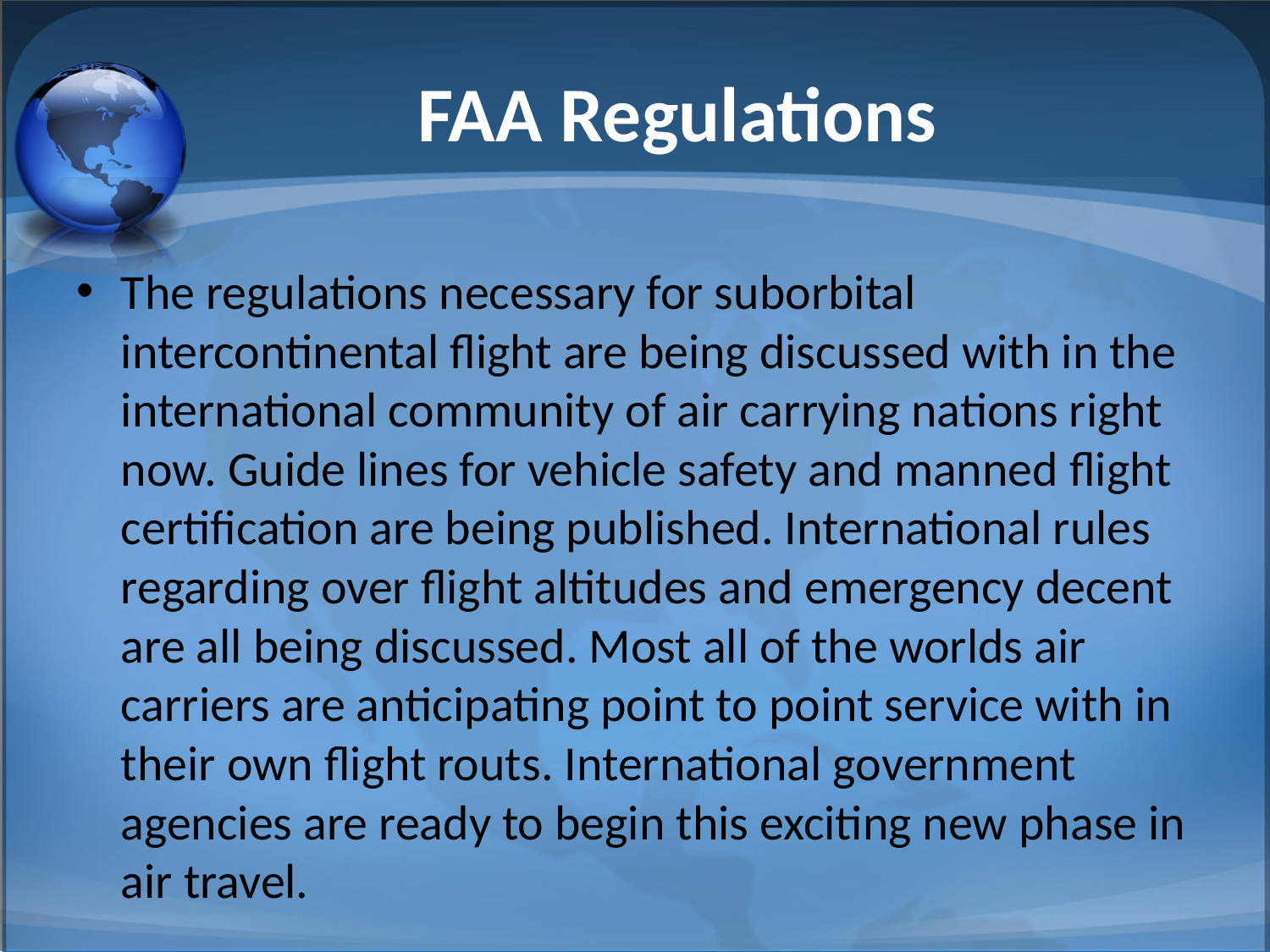

# FAA Regulations
The regulations necessary for suborbital intercontinental flight are being discussed with in the international community of air carrying nations right now. Guide lines for vehicle safety and manned flight certification are being published. International rules regarding over flight altitudes and emergency decent are all being discussed. Most all of the worlds air carriers are anticipating point to point service with in their own flight routs. International government agencies are ready to begin this exciting new phase in air travel.